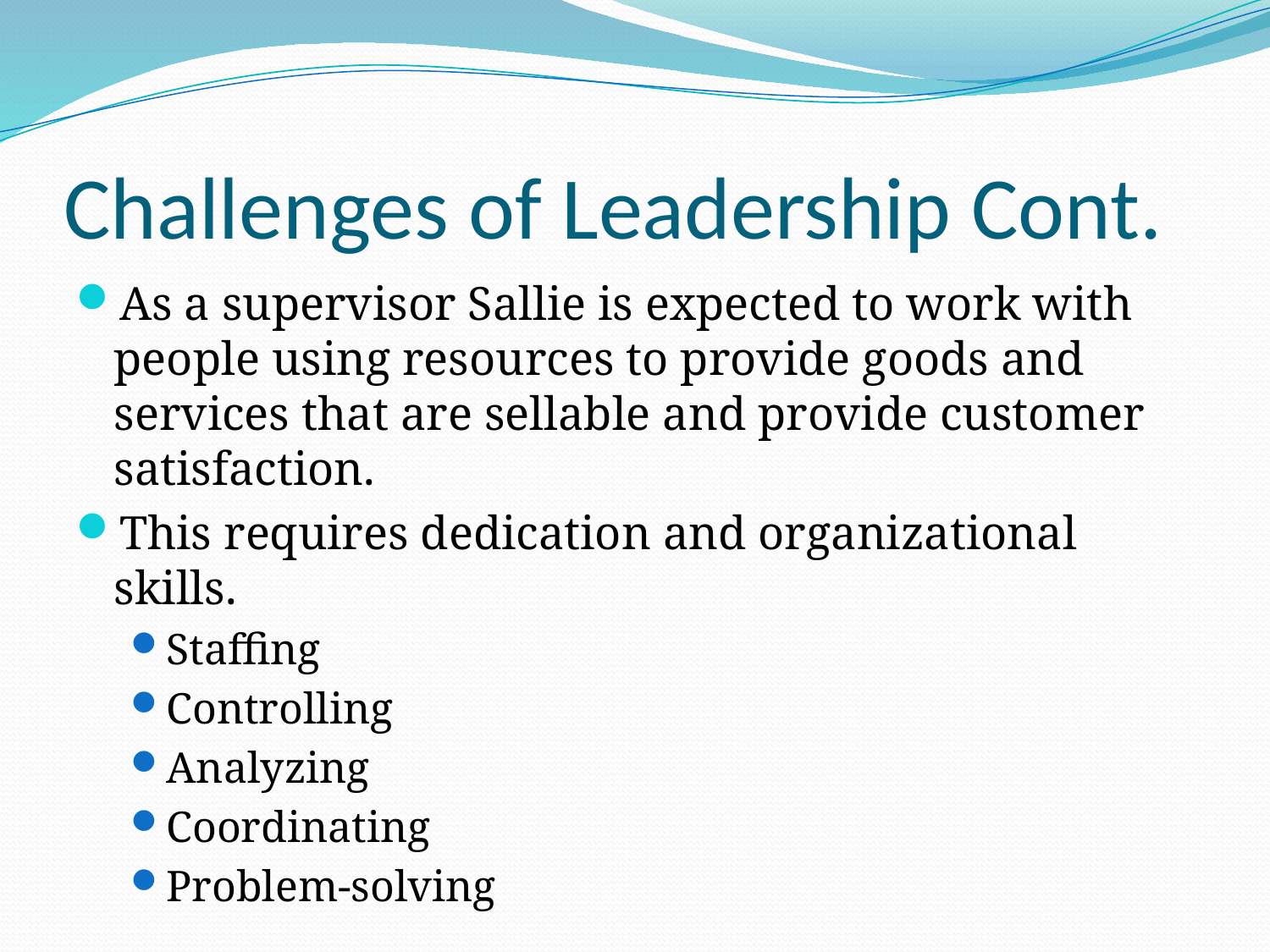

# Challenges of Leadership Cont.
As a supervisor Sallie is expected to work with people using resources to provide goods and services that are sellable and provide customer satisfaction.
This requires dedication and organizational skills.
Staffing
Controlling
Analyzing
Coordinating
Problem-solving